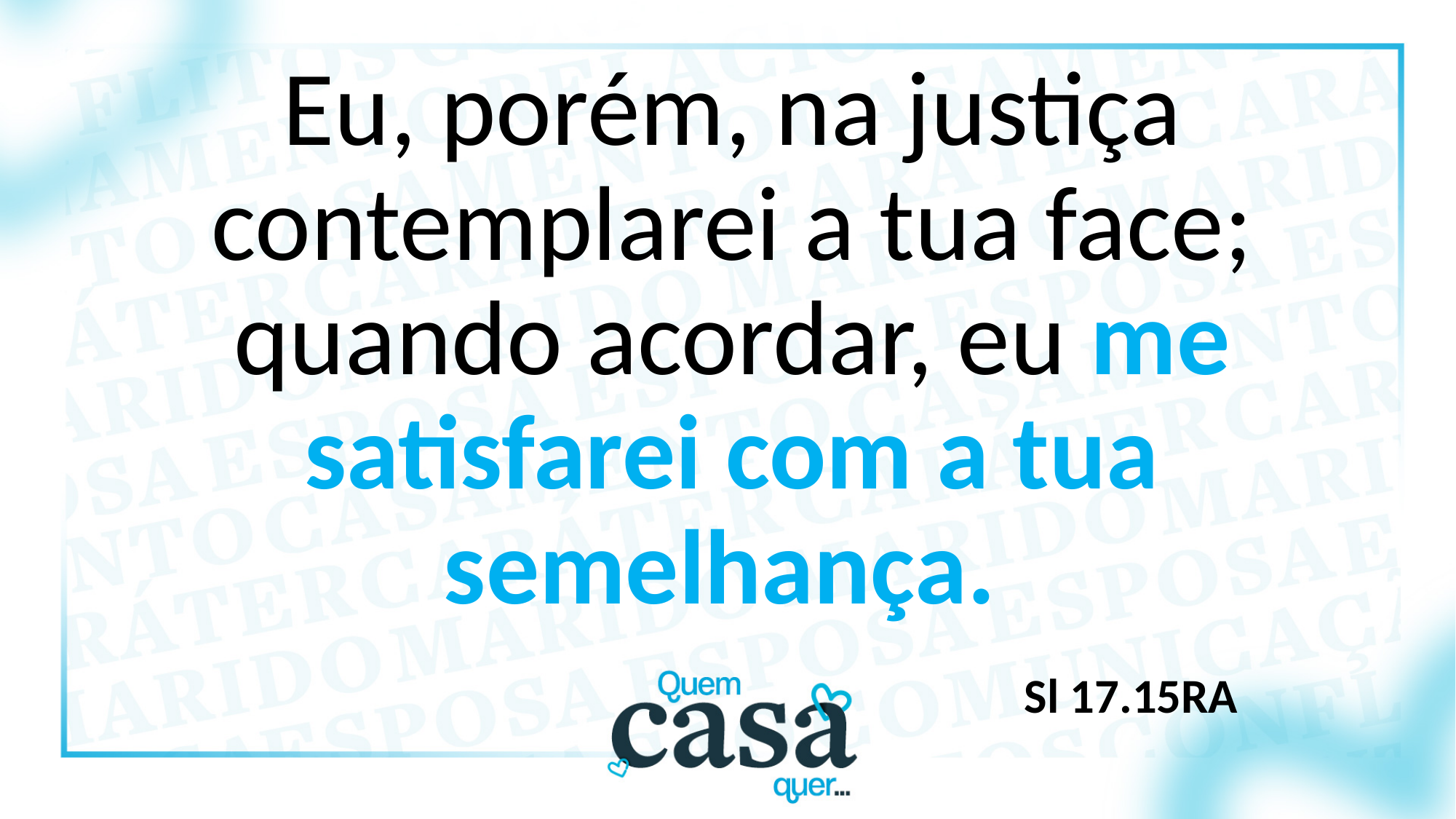

Eu, porém, na justiça contemplarei a tua face; quando acordar, eu me satisfarei com a tua semelhança.
Sl 17.15RA